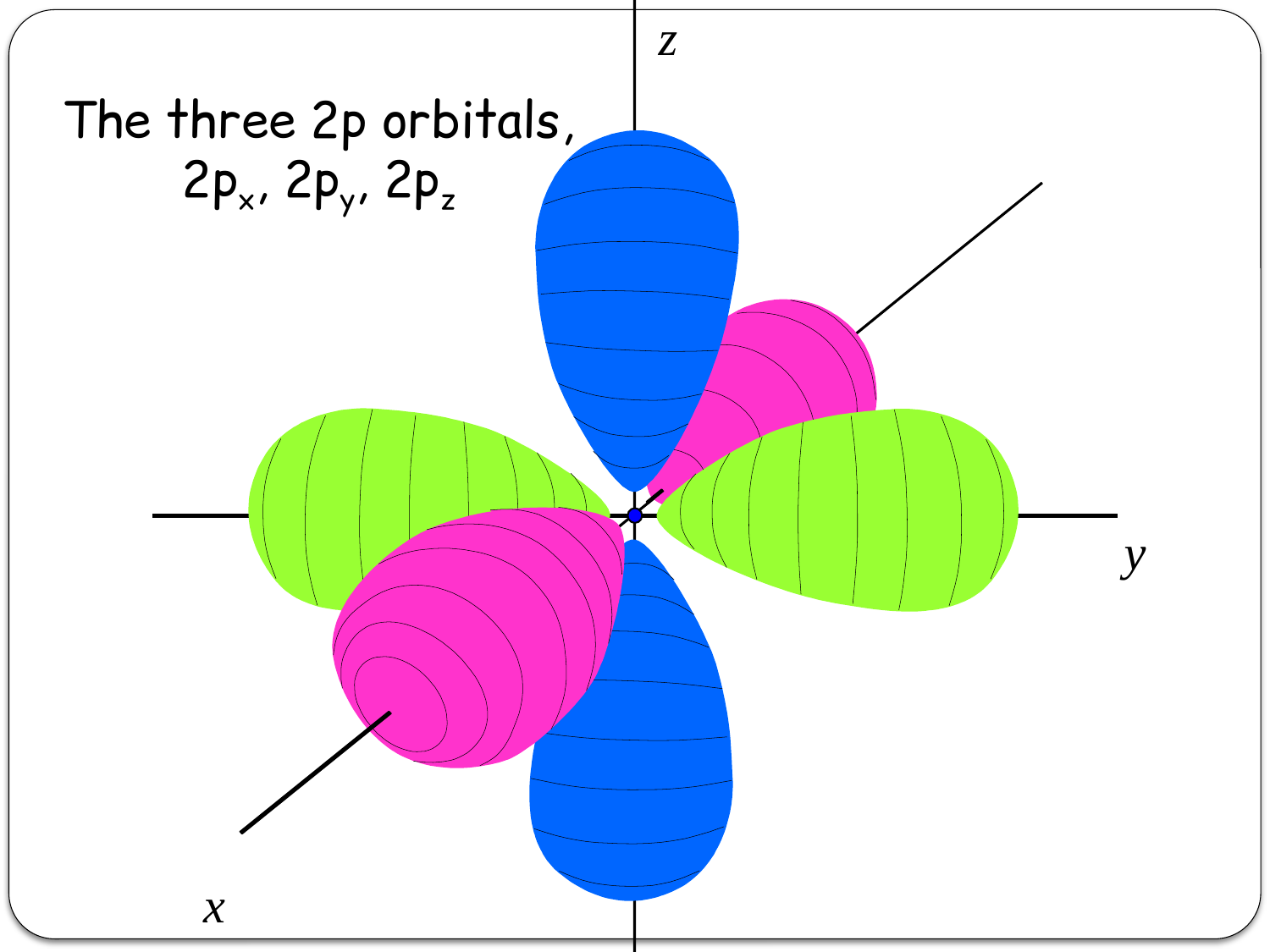

z
The three 2p orbitals,
2px, 2py, 2pz

y

x